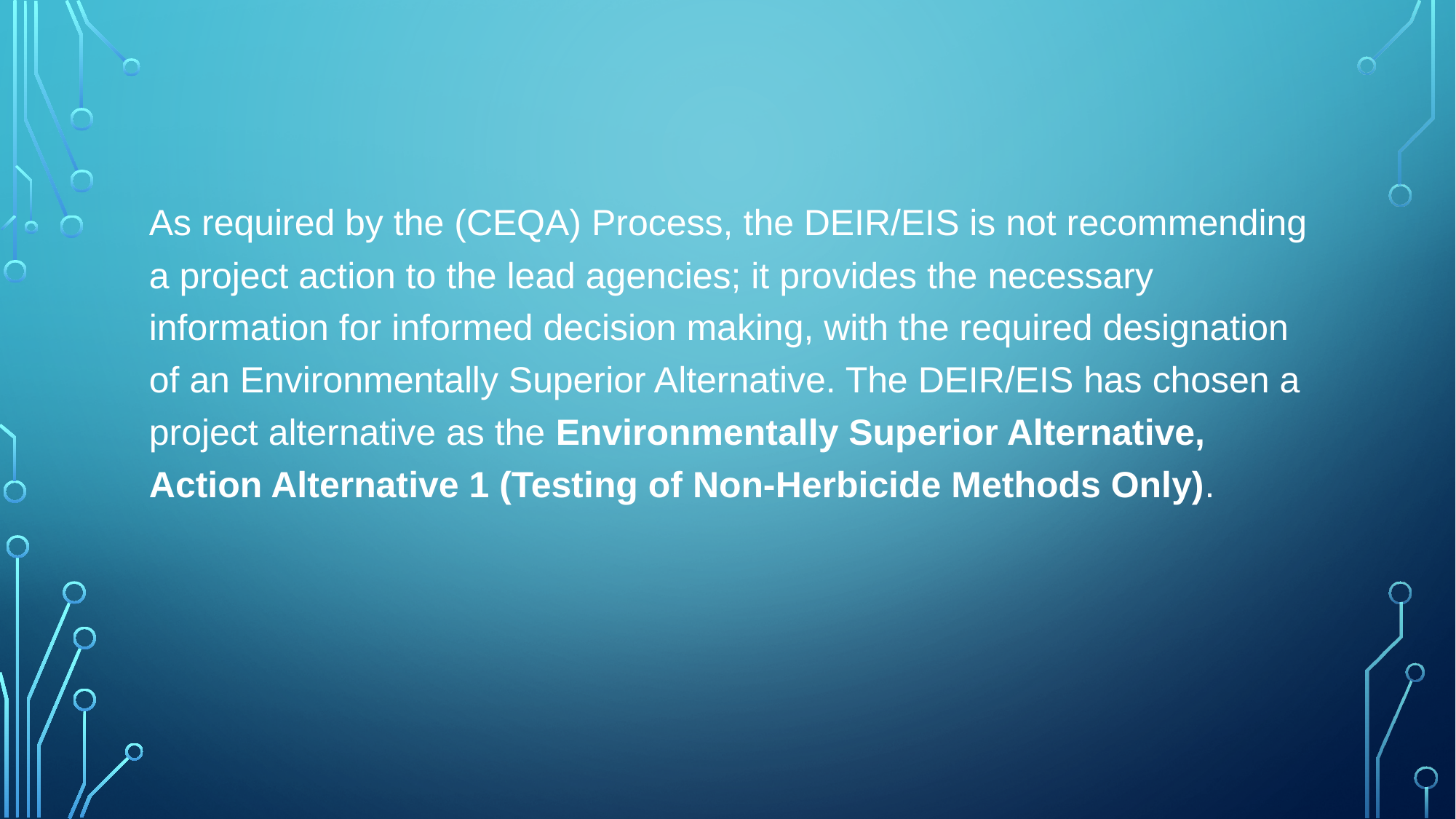

As required by the (CEQA) Process, the DEIR/EIS is not recommending a project action to the lead agencies; it provides the necessary information for informed decision making, with the required designation of an Environmentally Superior Alternative. The DEIR/EIS has chosen a project alternative as the Environmentally Superior Alternative, Action Alternative 1 (Testing of Non-Herbicide Methods Only).